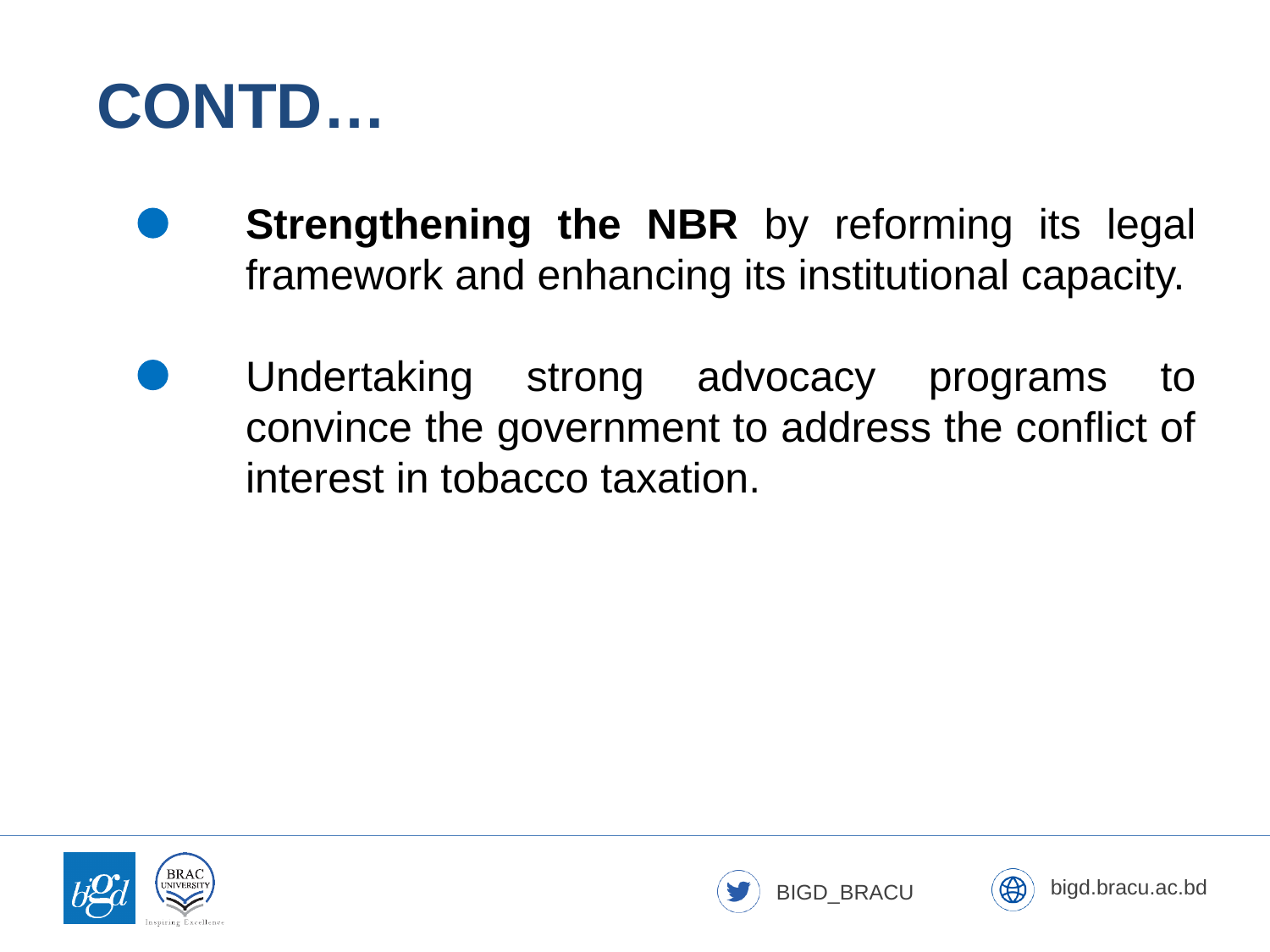

CONTD…
Strengthening the NBR by reforming its legal framework and enhancing its institutional capacity.

Undertaking strong advocacy programs to convince the government to address the conflict of interest in tobacco taxation.